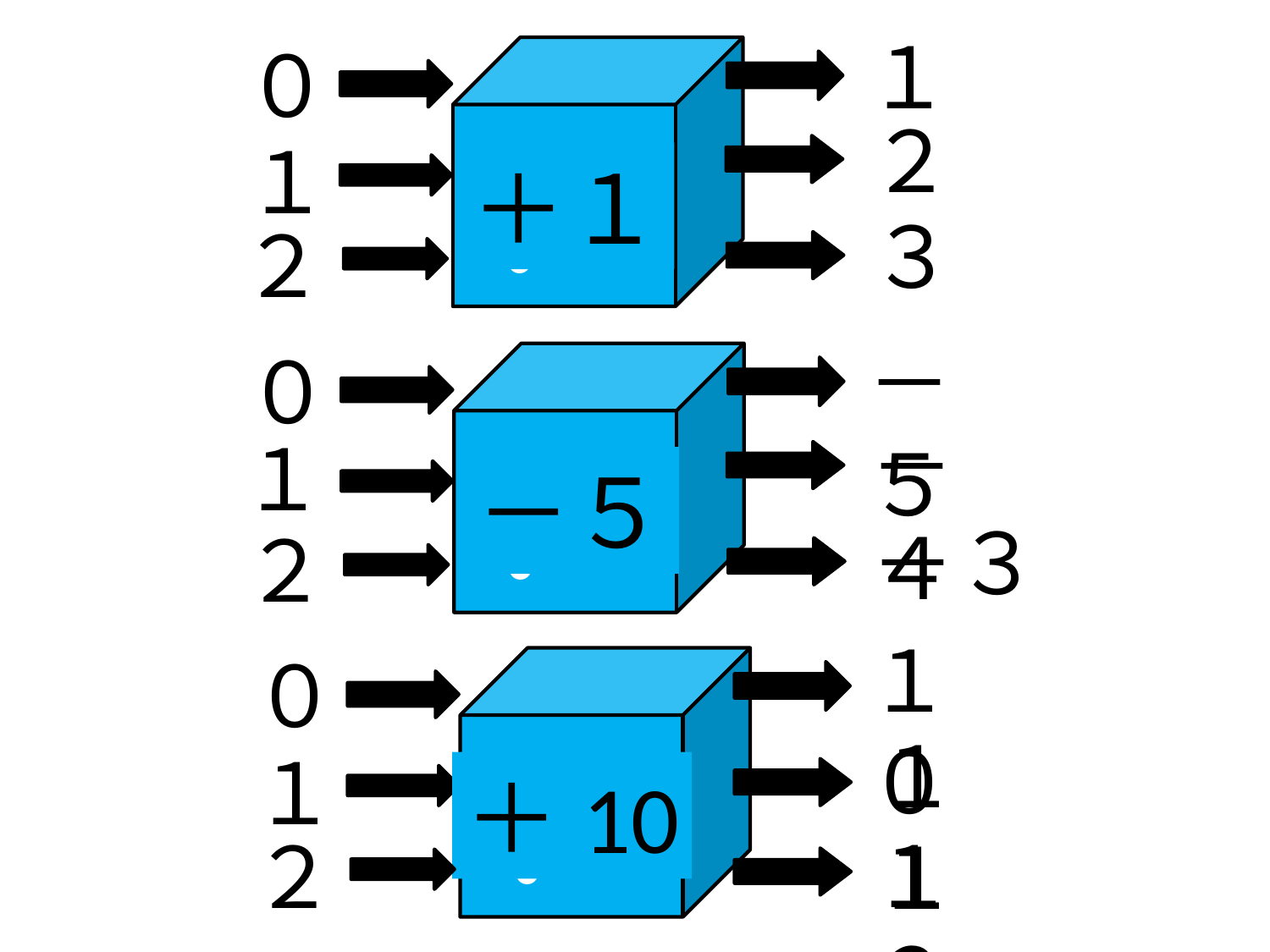

１
０
？

２
１

＋１

３
２

－５
０
？

－４
１

－５

－３
２

１０
０
？

１１
１
＋10

２
１２